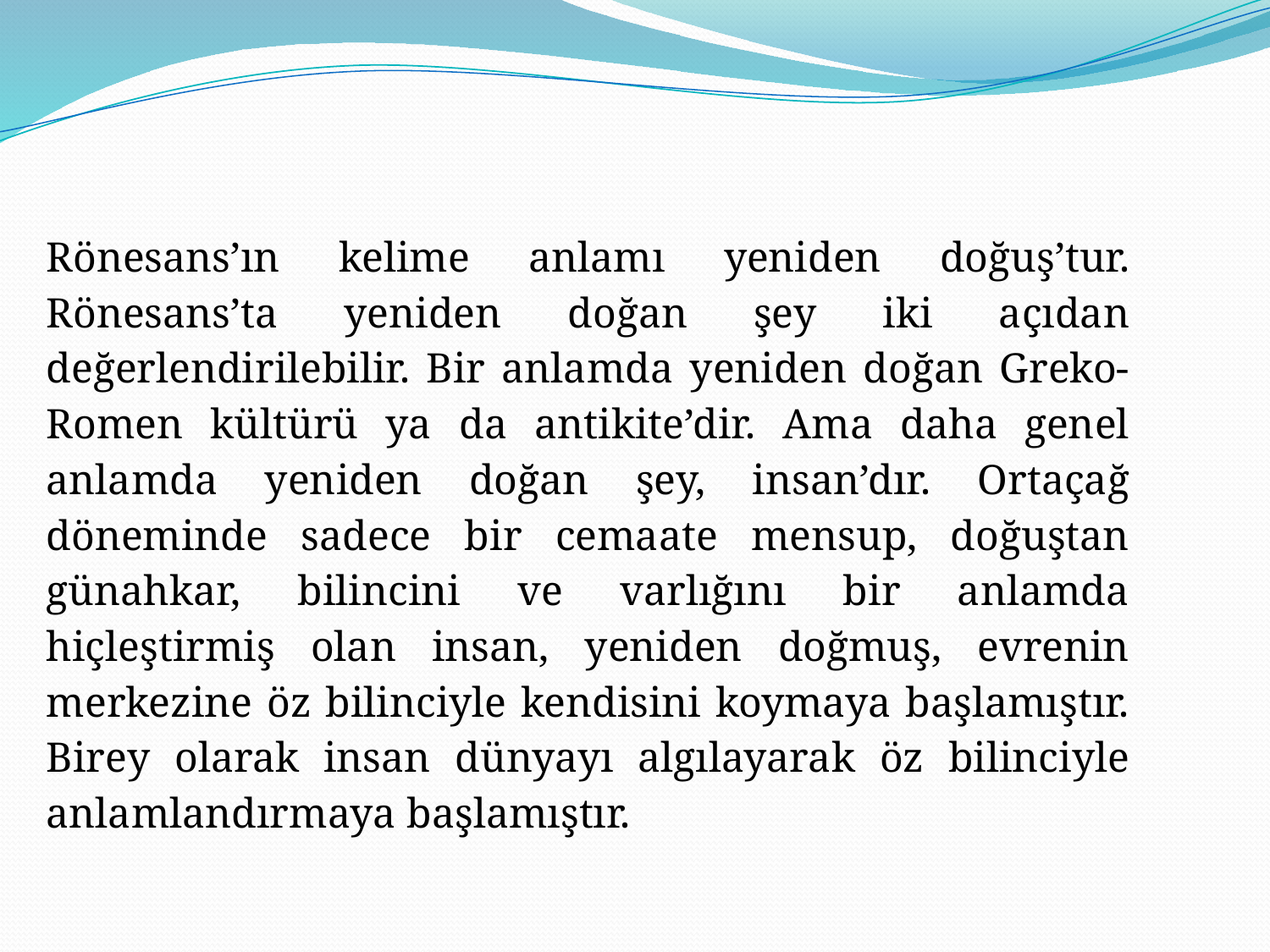

Rönesans’ın kelime anlamı yeniden doğuş’tur. Rönesans’ta yeniden doğan şey iki açıdan değerlendirilebilir. Bir anlamda yeniden doğan Greko-Romen kültürü ya da antikite’dir. Ama daha genel anlamda yeniden doğan şey, insan’dır. Ortaçağ döneminde sadece bir cemaate mensup, doğuştan günahkar, bilincini ve varlığını bir anlamda hiçleştirmiş olan insan, yeniden doğmuş, evrenin merkezine öz bilinciyle kendisini koymaya başlamıştır. Birey olarak insan dünyayı algılayarak öz bilinciyle anlamlandırmaya başlamıştır.